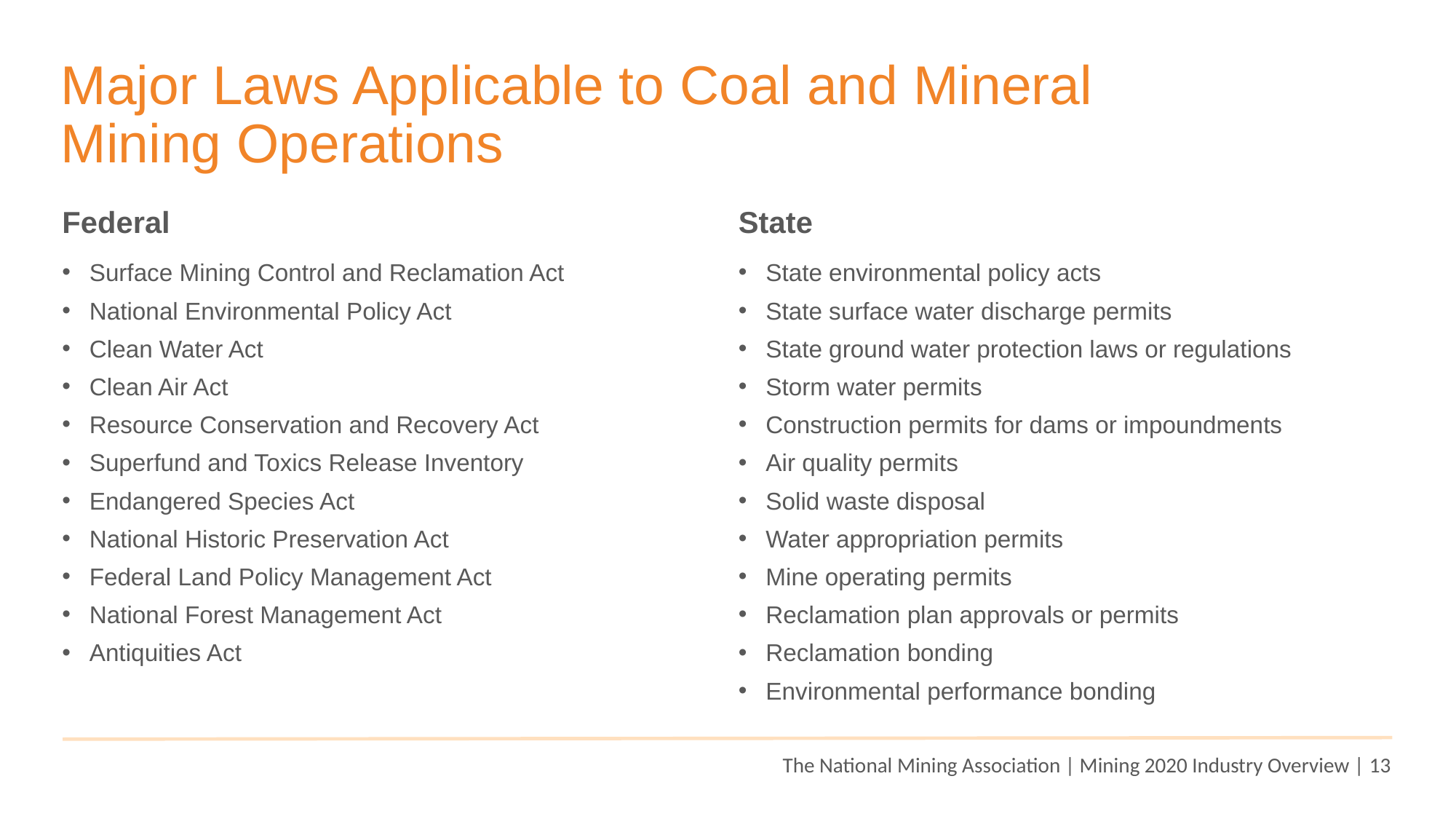

Major Laws Applicable to Coal and Mineral
Mining Operations
Federal
Surface Mining Control and Reclamation Act
National Environmental Policy Act
Clean Water Act
Clean Air Act
Resource Conservation and Recovery Act
Superfund and Toxics Release Inventory
Endangered Species Act
National Historic Preservation Act
Federal Land Policy Management Act
National Forest Management Act
Antiquities Act
State
State environmental policy acts
State surface water discharge permits
State ground water protection laws or regulations
Storm water permits
Construction permits for dams or impoundments
Air quality permits
Solid waste disposal
Water appropriation permits
Mine operating permits
Reclamation plan approvals or permits
Reclamation bonding
Environmental performance bonding

The National Mining Association | Mining 2020 Industry Overview | 13